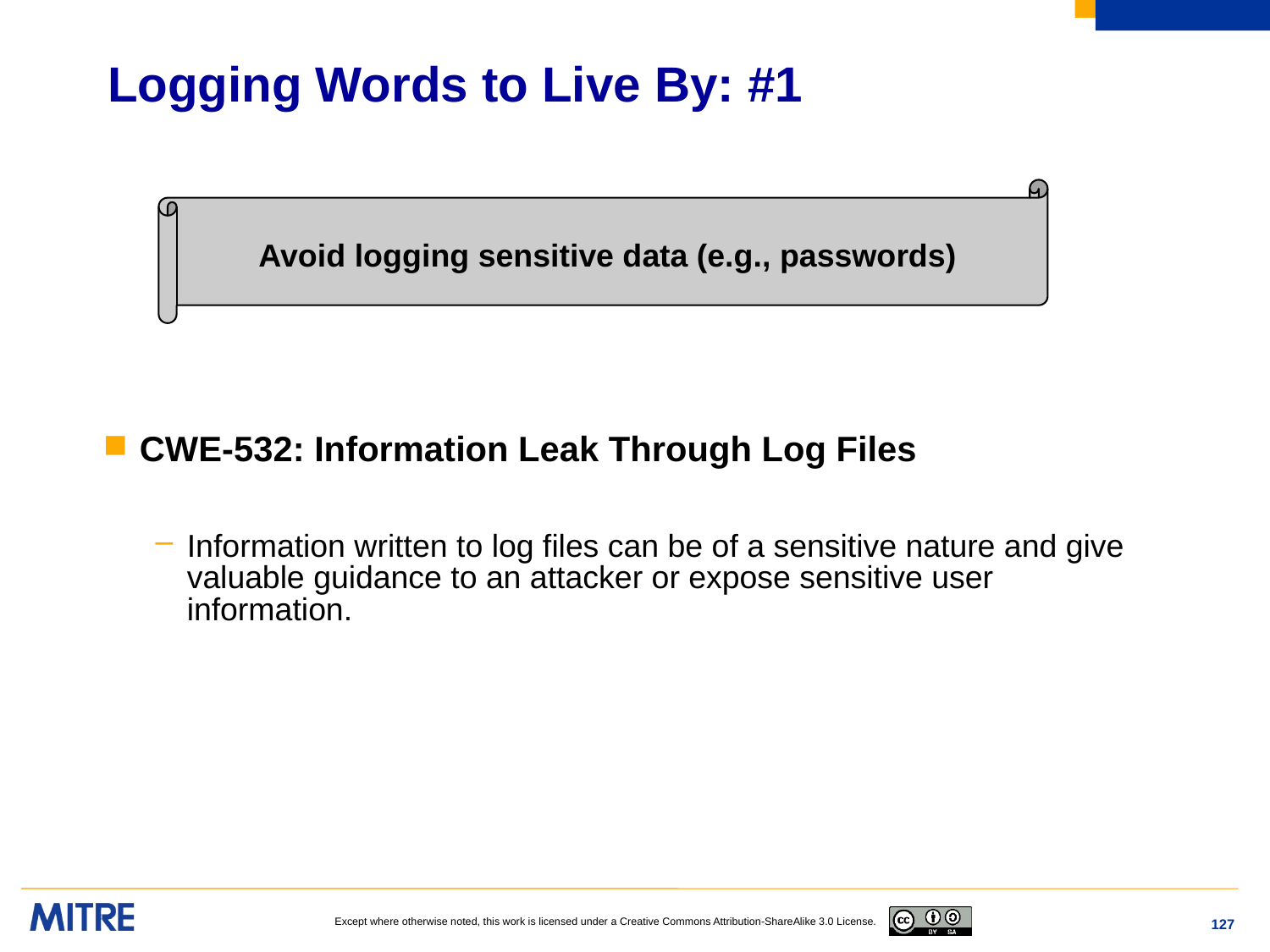

# Logging Words to Live By: #1

CWE-532: Information Leak Through Log Files

Information written to log files can be of a sensitive nature and give valuable guidance to an attacker or expose sensitive user information.
Avoid logging sensitive data (e.g., passwords)
127